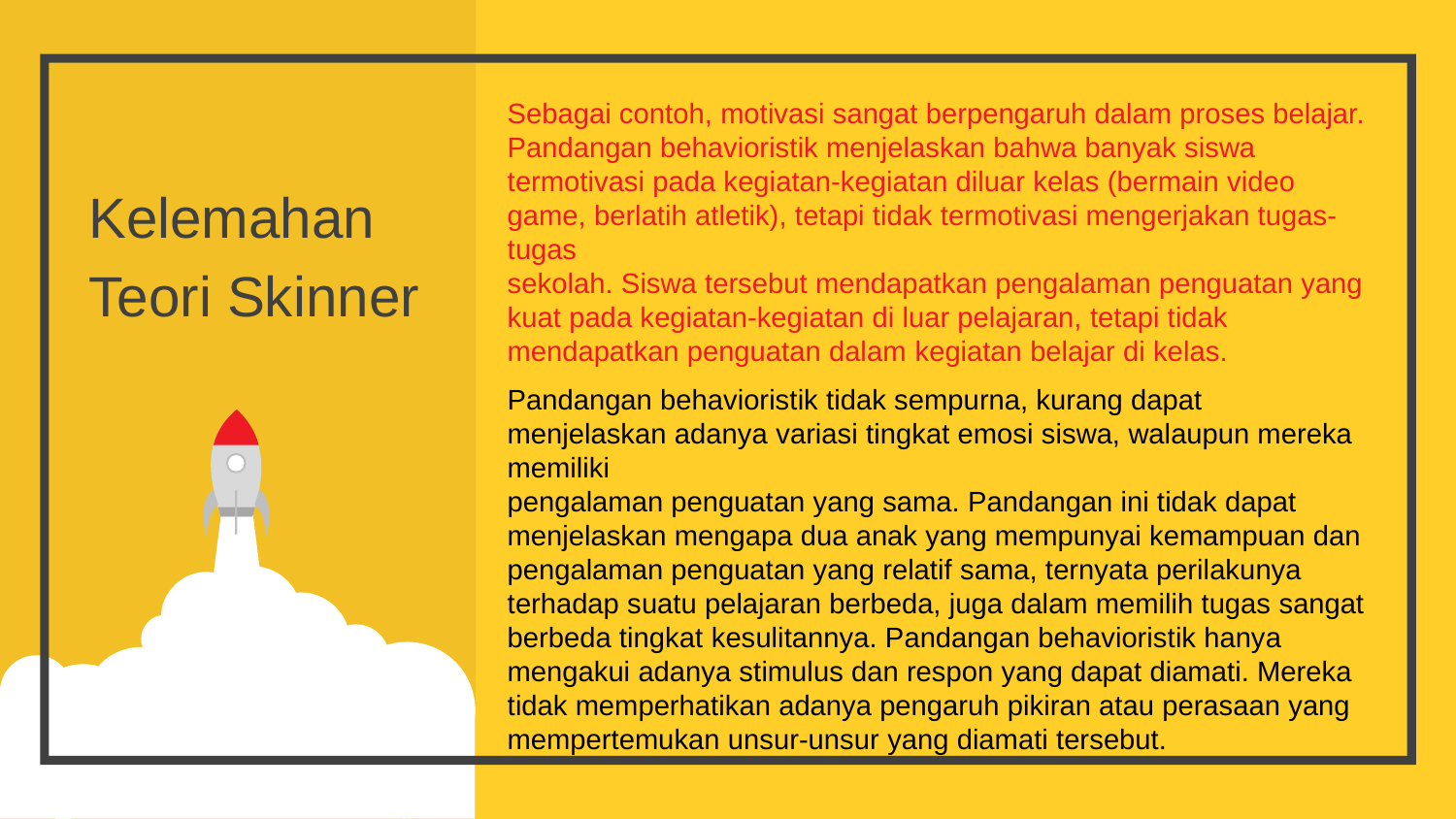

Sebagai contoh, motivasi sangat berpengaruh dalam proses belajar. Pandangan behavioristik menjelaskan bahwa banyak siswa
termotivasi pada kegiatan-kegiatan diluar kelas (bermain video game, berlatih atletik), tetapi tidak termotivasi mengerjakan tugas-tugas
sekolah. Siswa tersebut mendapatkan pengalaman penguatan yang kuat pada kegiatan-kegiatan di luar pelajaran, tetapi tidak
mendapatkan penguatan dalam kegiatan belajar di kelas.
Kelemahan
Teori Skinner
Pandangan behavioristik tidak sempurna, kurang dapat menjelaskan adanya variasi tingkat emosi siswa, walaupun mereka memiliki
pengalaman penguatan yang sama. Pandangan ini tidak dapat
menjelaskan mengapa dua anak yang mempunyai kemampuan dan pengalaman penguatan yang relatif sama, ternyata perilakunya
terhadap suatu pelajaran berbeda, juga dalam memilih tugas sangat berbeda tingkat kesulitannya. Pandangan behavioristik hanya
mengakui adanya stimulus dan respon yang dapat diamati. Mereka
tidak memperhatikan adanya pengaruh pikiran atau perasaan yang mempertemukan unsur-unsur yang diamati tersebut.